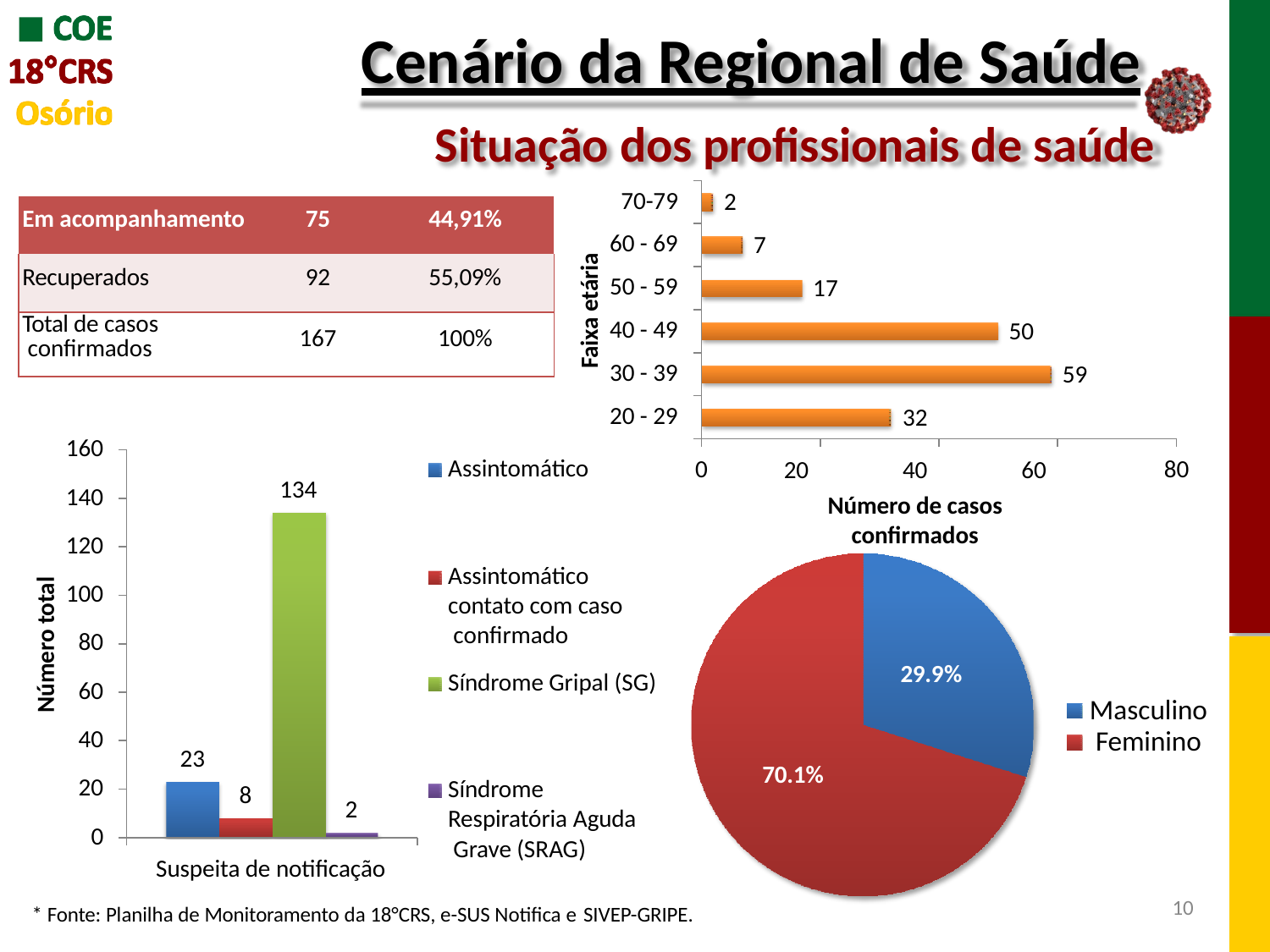

# Cenário da Regional de Saúde

Situação dos profissionais de saúde
70-79
60 - 69
50 - 59
40 - 49
30 - 39
20 - 29

2

| Em acompanhamento | 75 | 44,91% |
| --- | --- | --- |
| Recuperados | 92 | 55,09% |
| Total de casos confirmados | 167 | 100% |

7

Faixa etária

17

50

59

32

20	40	60
Número de casos confirmados

160

Assintomático
0
80

134
140

120

Assintomático  contato com caso  confirmado

Número total
100

80

29.9%
Síndrome Gripal (SG)
60

Masculino  Feminino

40

23
70.1%
20
Síndrome  Respiratória Aguda  Grave (SRAG)
8

2

0

Suspeita de notificação
10
* Fonte: Planilha de Monitoramento da 18°CRS, e-SUS Notifica e SIVEP-GRIPE.